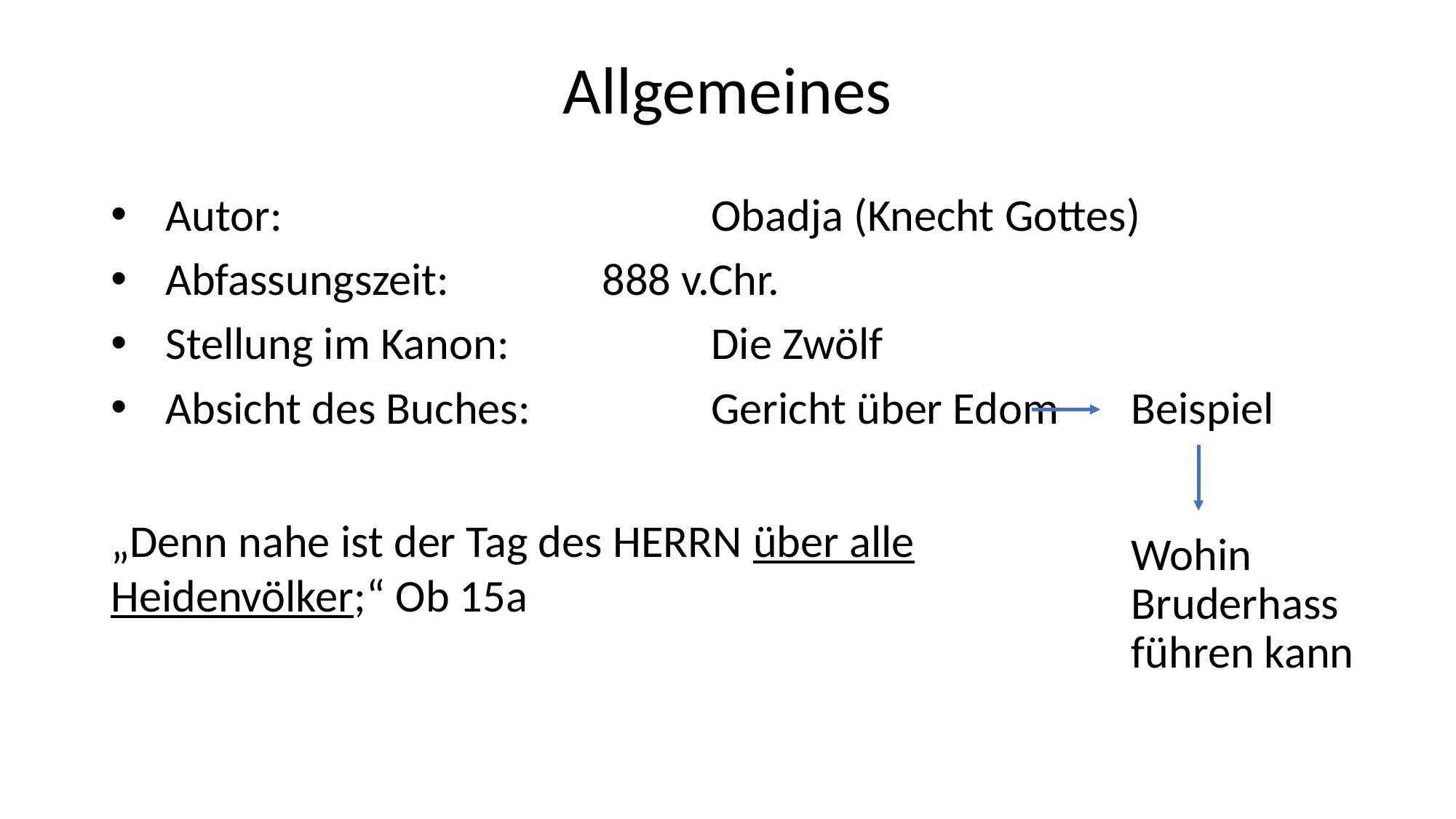

# Allgemeines
Autor:				Obadja (Knecht Gottes)
Abfassungszeit:		888 v.Chr.
Stellung im Kanon:	 	Die Zwölf
Absicht des Buches:		Gericht über Edom

Beispiel
„Denn nahe ist der Tag des HERRN über alle Heidenvölker;“ Ob 15a
Wohin Bruderhass führen kann